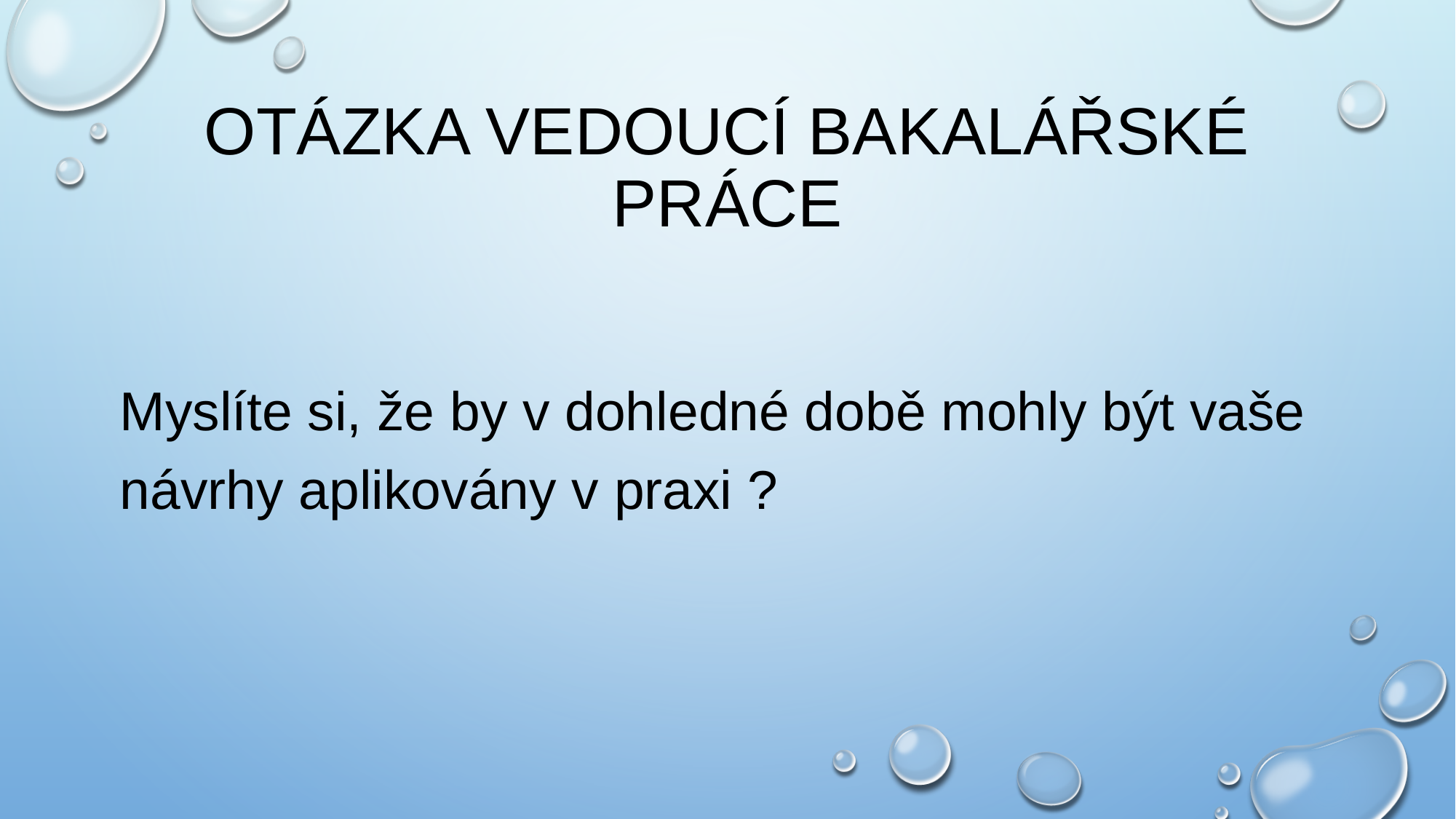

# Otázka vedoucí bakalářské práce
Myslíte si, že by v dohledné době mohly být vaše návrhy aplikovány v praxi ?